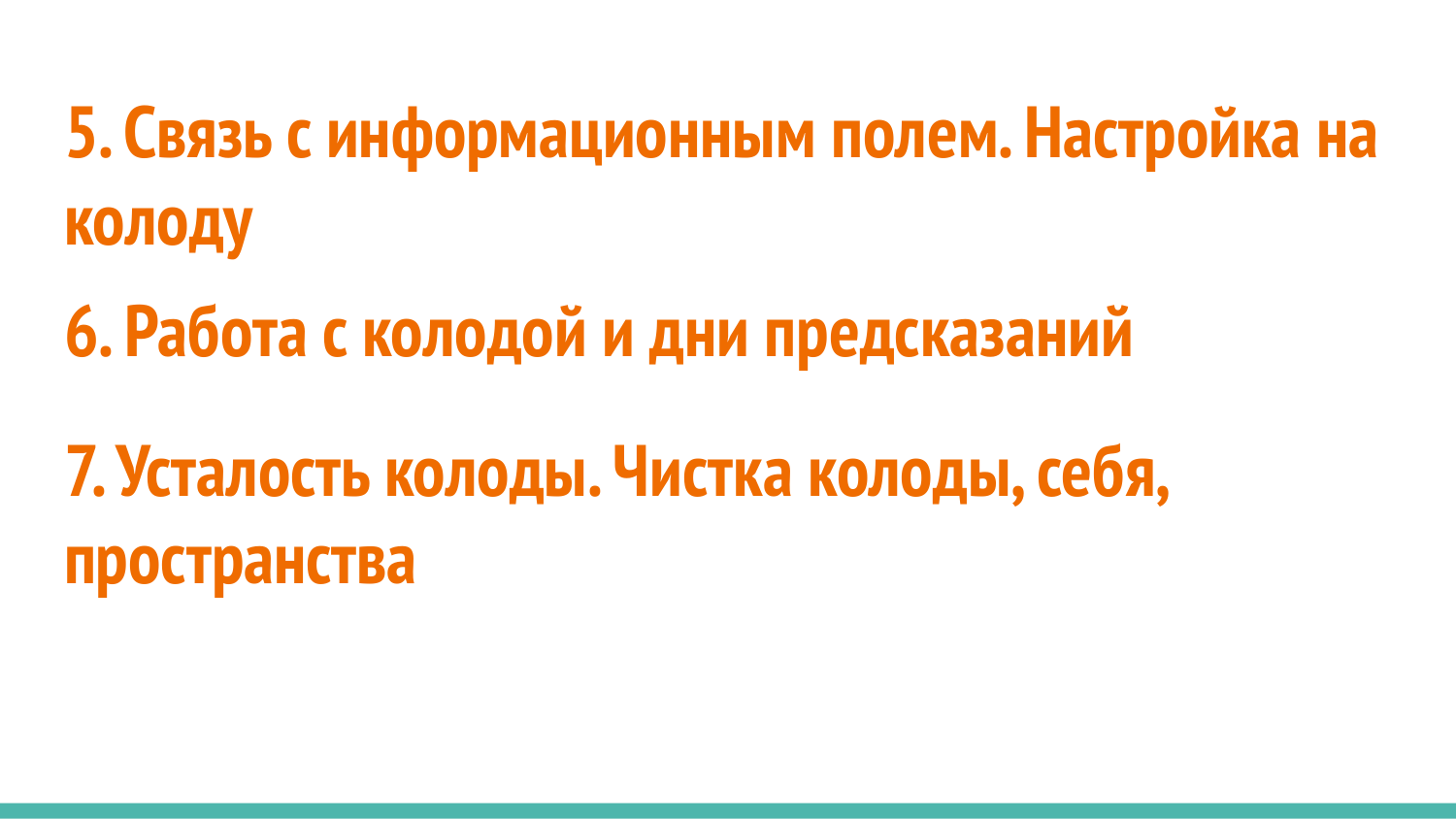

# 5. Связь с информационным полем. Настройка на колоду
6. Работа с колодой и дни предсказаний
7. Усталость колоды. Чистка колоды, себя, пространства